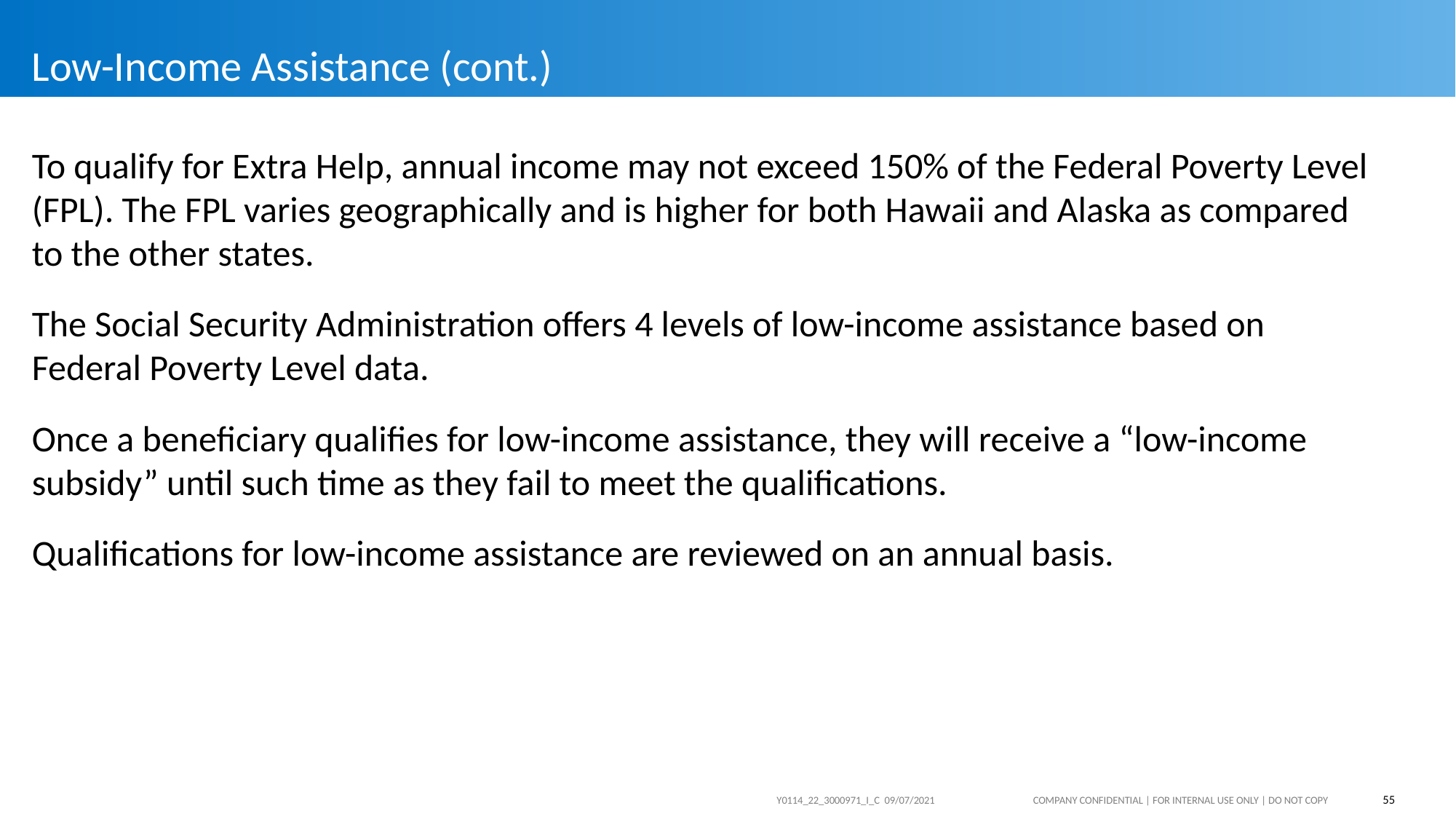

# Low-Income Assistance (cont.)
To qualify for Extra Help, annual income may not exceed 150% of the Federal Poverty Level (FPL). The FPL varies geographically and is higher for both Hawaii and Alaska as compared to the other states.
The Social Security Administration offers 4 levels of low-income assistance based on Federal Poverty Level data.
Once a beneficiary qualifies for low-income assistance, they will receive a “low-income subsidy” until such time as they fail to meet the qualifications.
Qualifications for low-income assistance are reviewed on an annual basis.

55